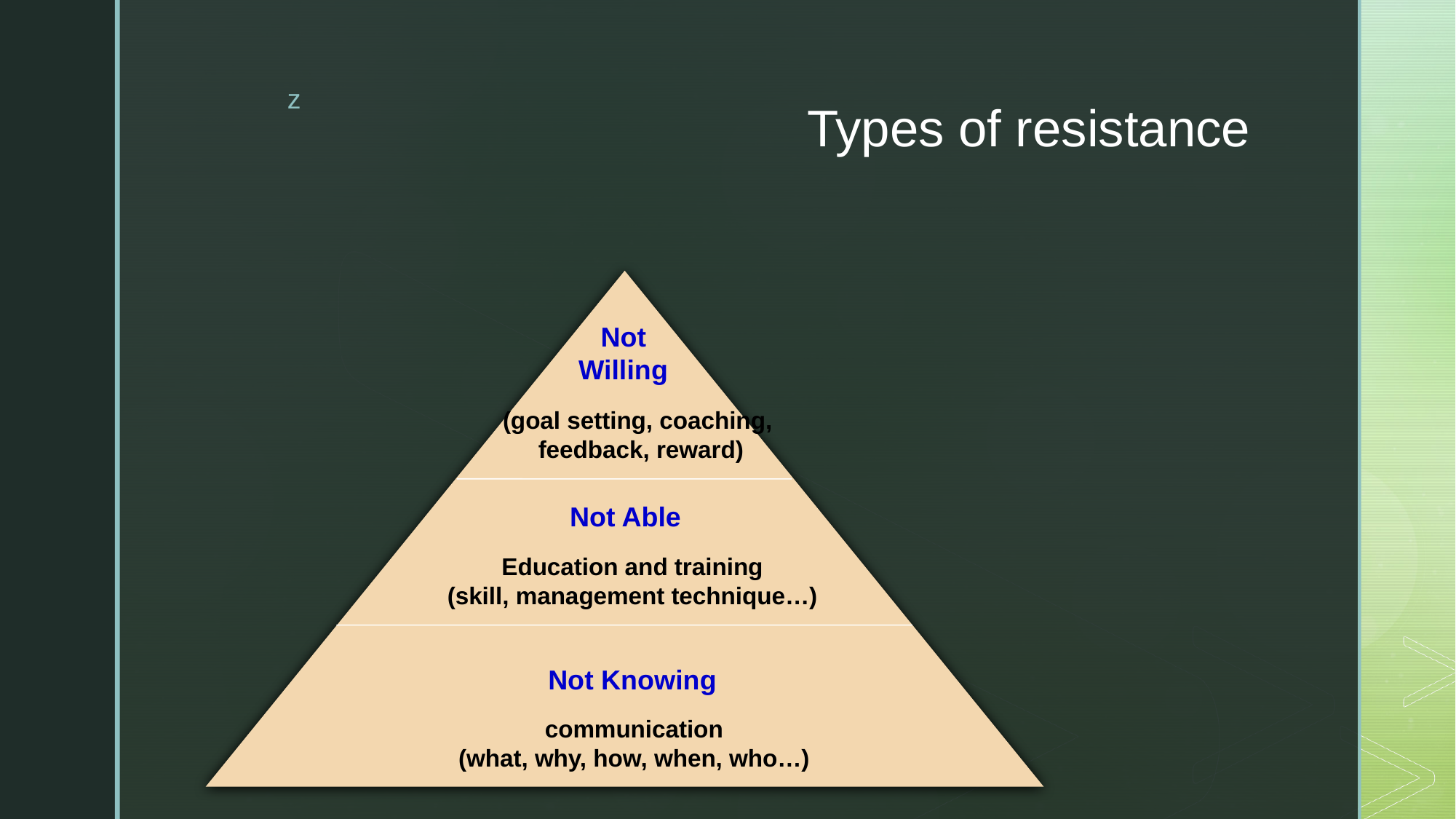

# Types of resistance

Not
Willing
(goal setting, coaching,
feedback, reward)

Not Able
Education and training
(skill, management technique…)

Not Knowing
communication
(what, why, how, when, who…)